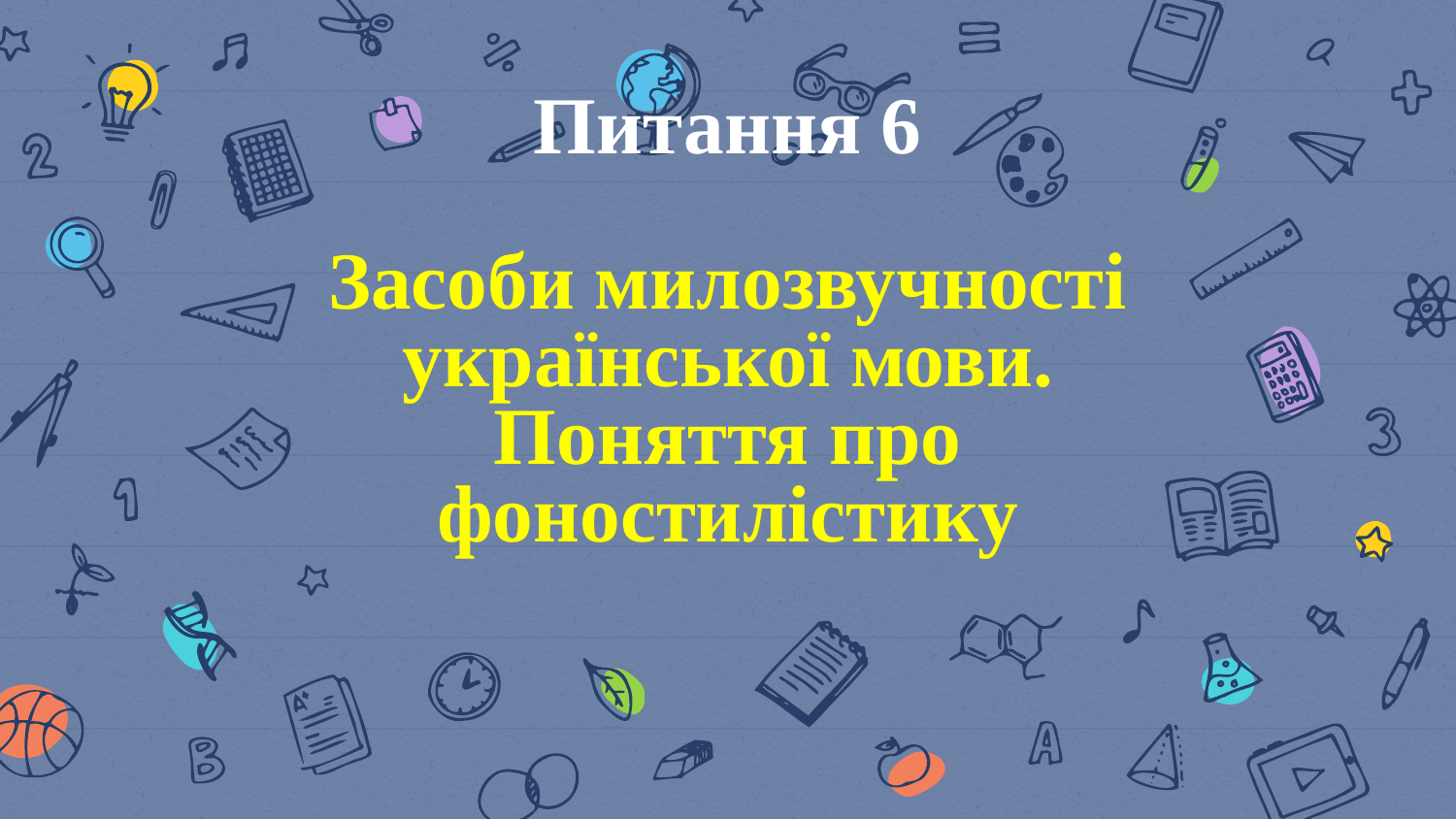

# Питання 6 Засоби милозвучності української мови. Поняття про фоностилістику